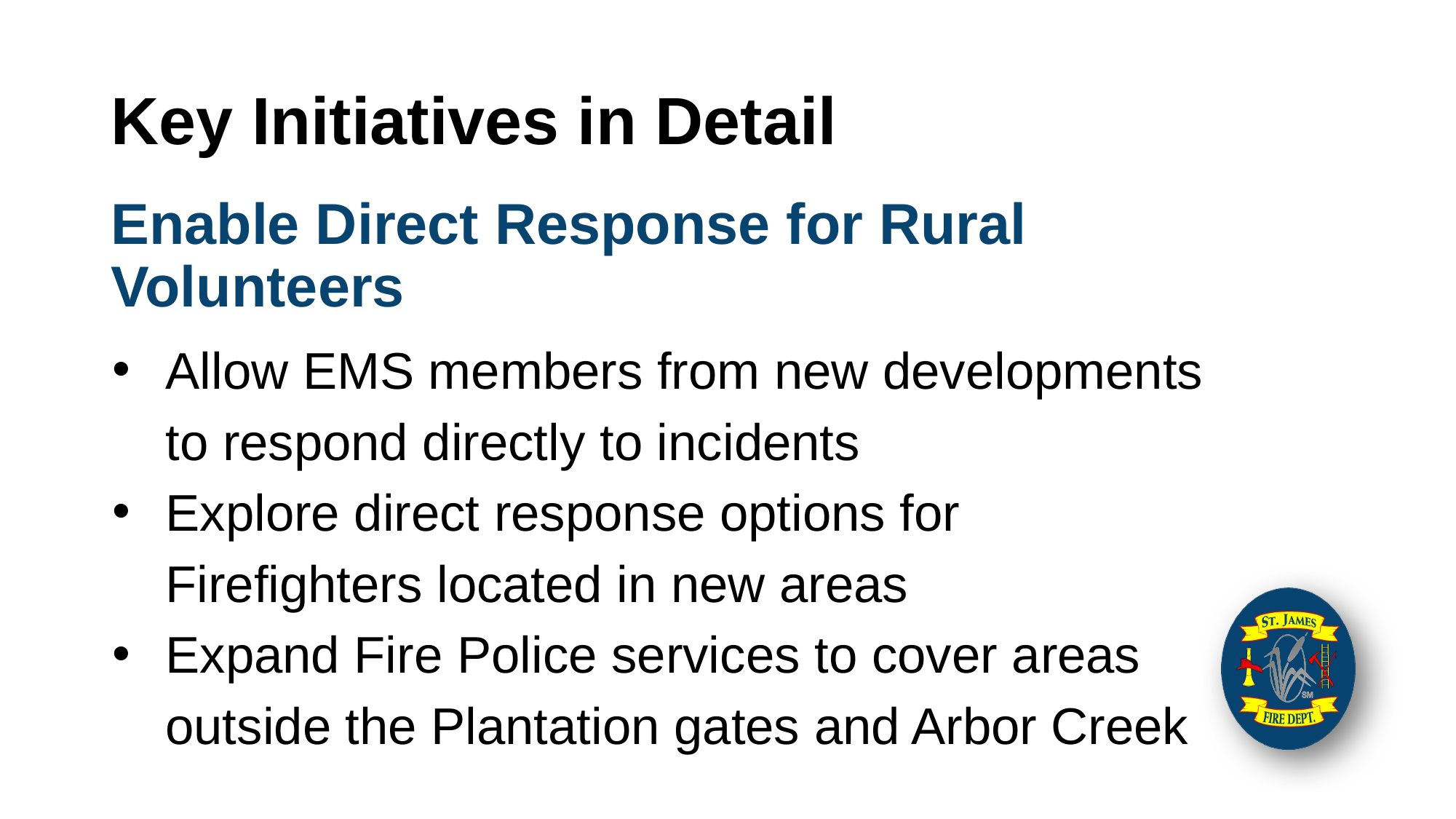

# Key Initiatives in Detail
Enable Direct Response for Rural Volunteers
Allow EMS members from new developments to respond directly to incidents
Explore direct response options for Firefighters located in new areas
Expand Fire Police services to cover areas outside the Plantation gates and Arbor Creek